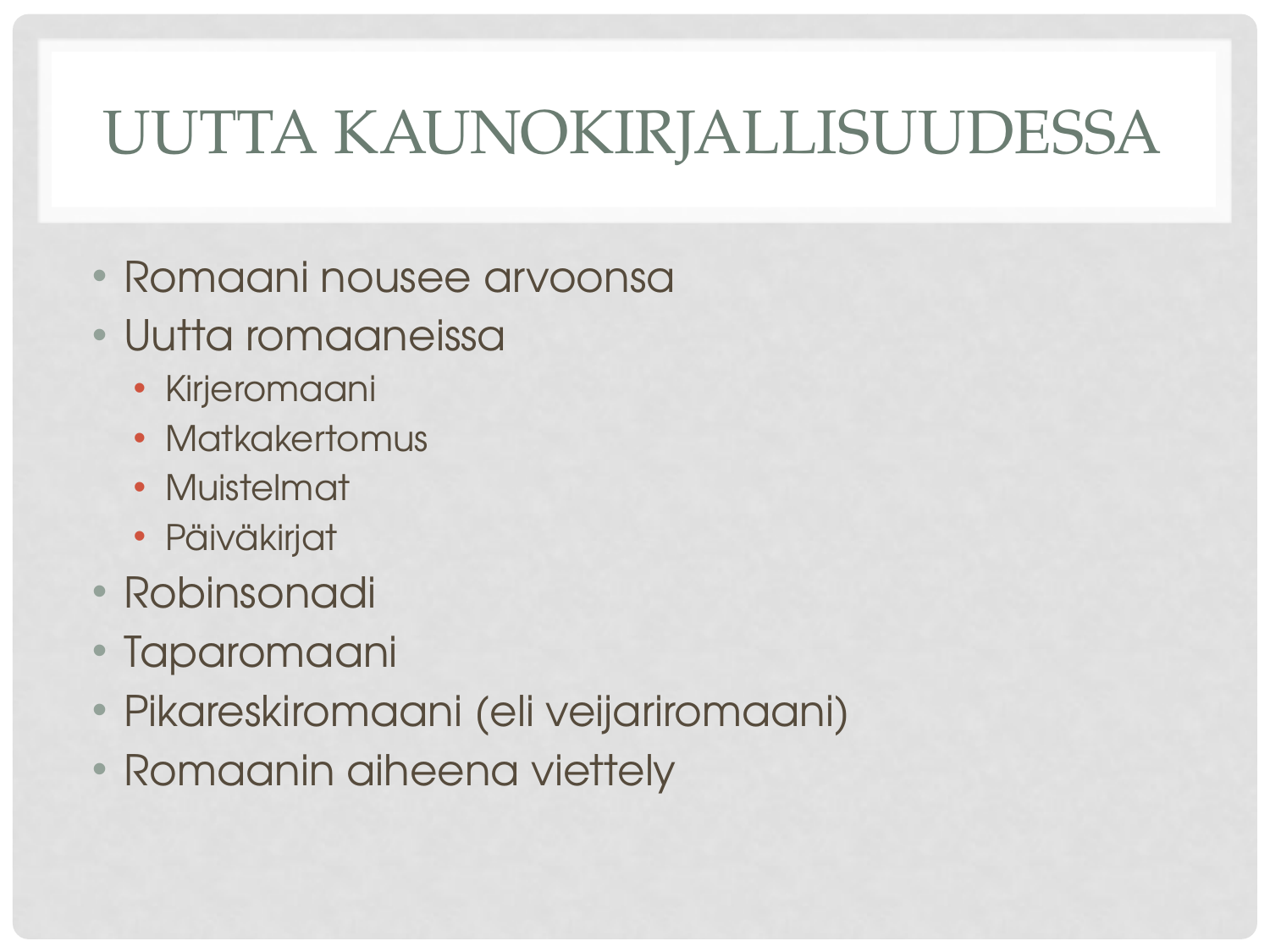

# UUTTA KAUNOKIRJALLISUUDESSA
Romaani nousee arvoonsa
Uutta romaaneissa
Kirjeromaani
Matkakertomus
Muistelmat
Päiväkirjat
Robinsonadi
Taparomaani
Pikareskiromaani (eli veijariromaani)
Romaanin aiheena viettely